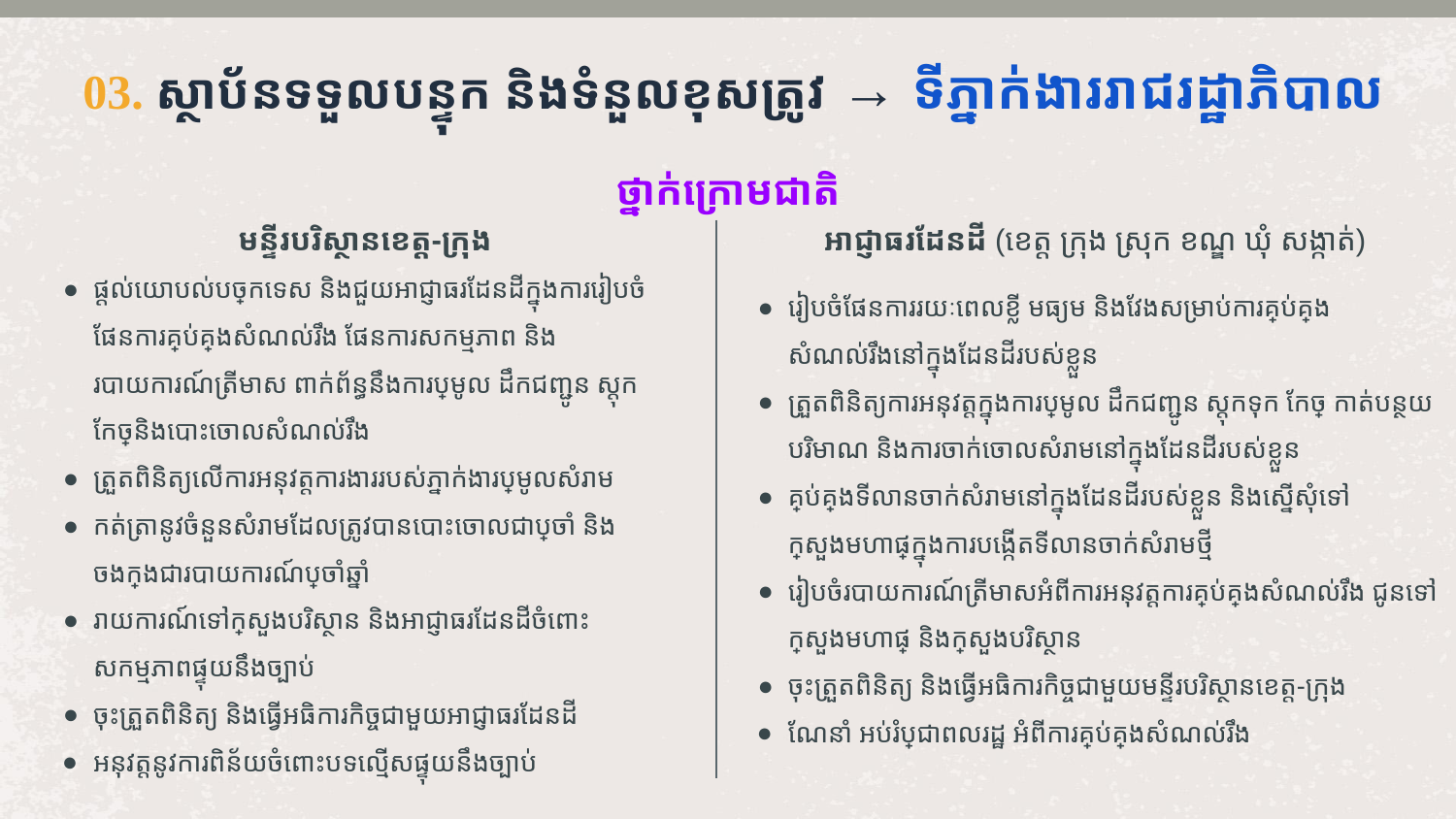

# 03. ស្ថាប័នទទួលបន្ទុក និងទំនួលខុសត្រូវ → ទីភ្នាក់ងាររាជរដ្ឋាភិបាល
ថ្នាក់ក្រោមជាតិ
មន្ទីរបរិស្ថានខេត្ត-ក្រុង
ផ្ដល់យោបល់បច្ចេកទេស និងជួយអាជ្ញាធរដែនដីក្នុងការរៀបចំ ផែនការគ្រប់គ្រងសំណល់រឹង ផែនការសកម្មភាព និង របាយការណ៍ត្រីមាស ពាក់ព័ន្ធនឹងការប្រមូល ដឹកជញ្ជូន ស្តុក កែច្នៃនិងបោះចោលសំណល់រឹង
ត្រួតពិនិត្យលើការអនុវត្តការងាររបស់ភ្នាក់ងារប្រមូលសំរាម
កត់ត្រានូវចំនួនសំរាមដែលត្រូវបានបោះចោលជាប្រចាំ និងចងក្រងជារបាយការណ៍ប្រចាំឆ្នាំ
រាយការណ៍ទៅក្រសួងបរិស្ថាន និងអាជ្ញាធរដែនដីចំពោះ សកម្មភាពផ្ទុយនឹងច្បាប់
ចុះត្រួតពិនិត្យ និងធ្វើអធិការកិច្ចជាមួយអាជ្ញាធរដែនដី
អនុវត្តនូវការពិន័យចំពោះបទល្មើសផ្ទុយនឹងច្បាប់

អាជ្ញាធរដែនដី (ខេត្ត ក្រុង ស្រុក ខណ្ឌ ឃុំ សង្កាត់)
រៀបចំផែនការរយៈពេលខ្លី មធ្យម និងវែងសម្រាប់ការគ្រប់គ្រង
សំណល់រឹងនៅក្នុងដែនដីរបស់ខ្លួន
ត្រួតពិនិត្យការអនុវត្តក្នុងការប្រមូល ដឹកជញ្ជូន ស្តុកទុក កែច្នៃ កាត់បន្ថយបរិមាណ និងការចាក់ចោលសំរាមនៅក្នុងដែនដីរបស់ខ្លួន
គ្រប់គ្រងទីលានចាក់សំរាមនៅក្នុងដែនដីរបស់ខ្លួន និងស្នើសុំទៅក្រសួងមហាផ្ទៃក្នុងការបង្កើតទីលានចាក់សំរាមថ្មី
រៀបចំរបាយការណ៍ត្រីមាសអំពីការអនុវត្តការគ្រប់គ្រងសំណល់រឹង ជូនទៅក្រសួងមហាផ្ទៃ និងក្រសួងបរិស្ថាន
ចុះត្រួតពិនិត្យ និងធ្វើអធិការកិច្ចជាមួយមន្ទីរបរិស្ថានខេត្ត-ក្រុង
ណែនាំ អប់រំប្រជាពលរដ្ឋ អំពីការគ្រប់គ្រងសំណល់រឹង